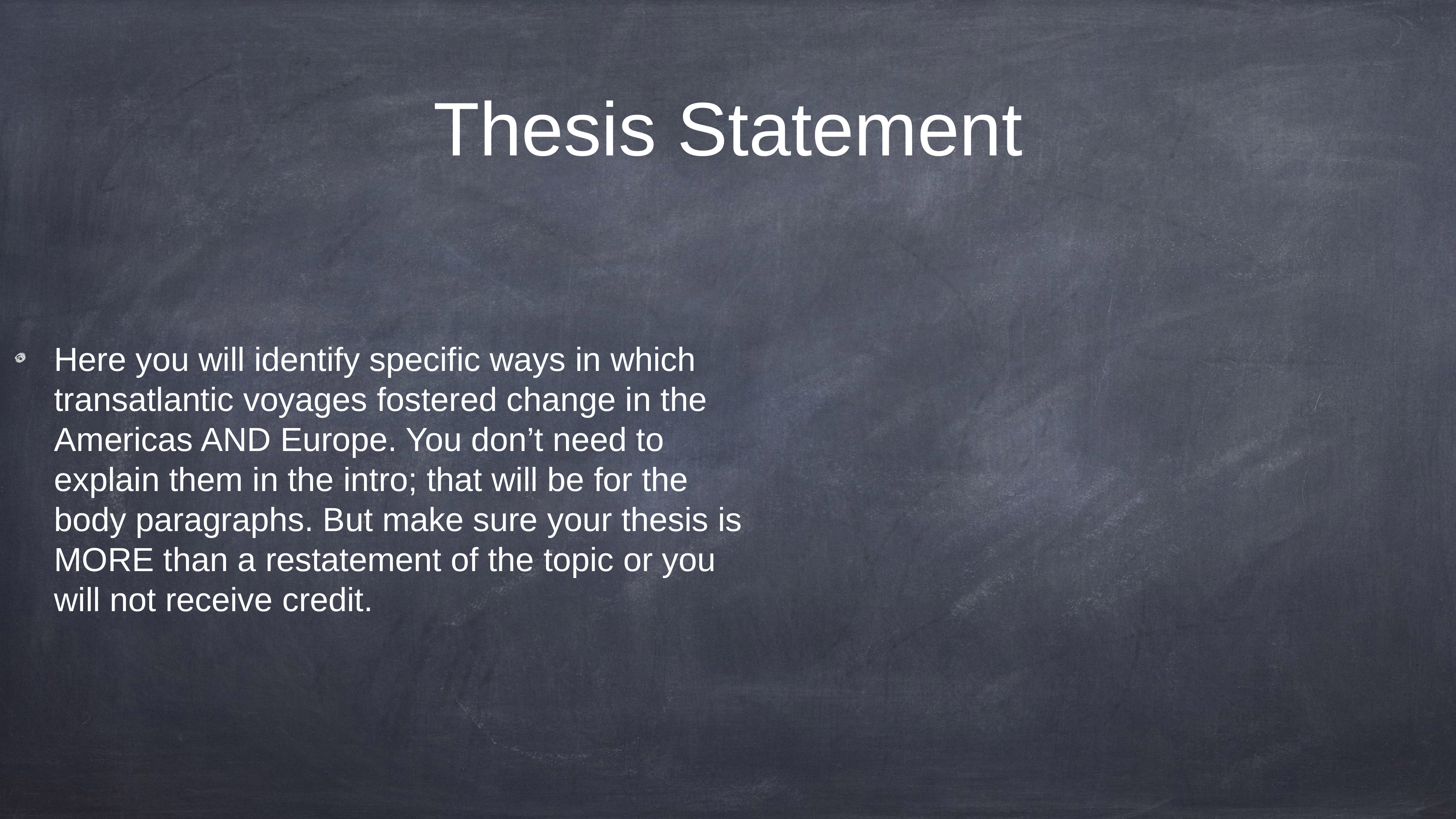

# Thesis Statement
Here you will identify specific ways in which transatlantic voyages fostered change in the Americas AND Europe. You don’t need to explain them in the intro; that will be for the body paragraphs. But make sure your thesis is MORE than a restatement of the topic or you will not receive credit.